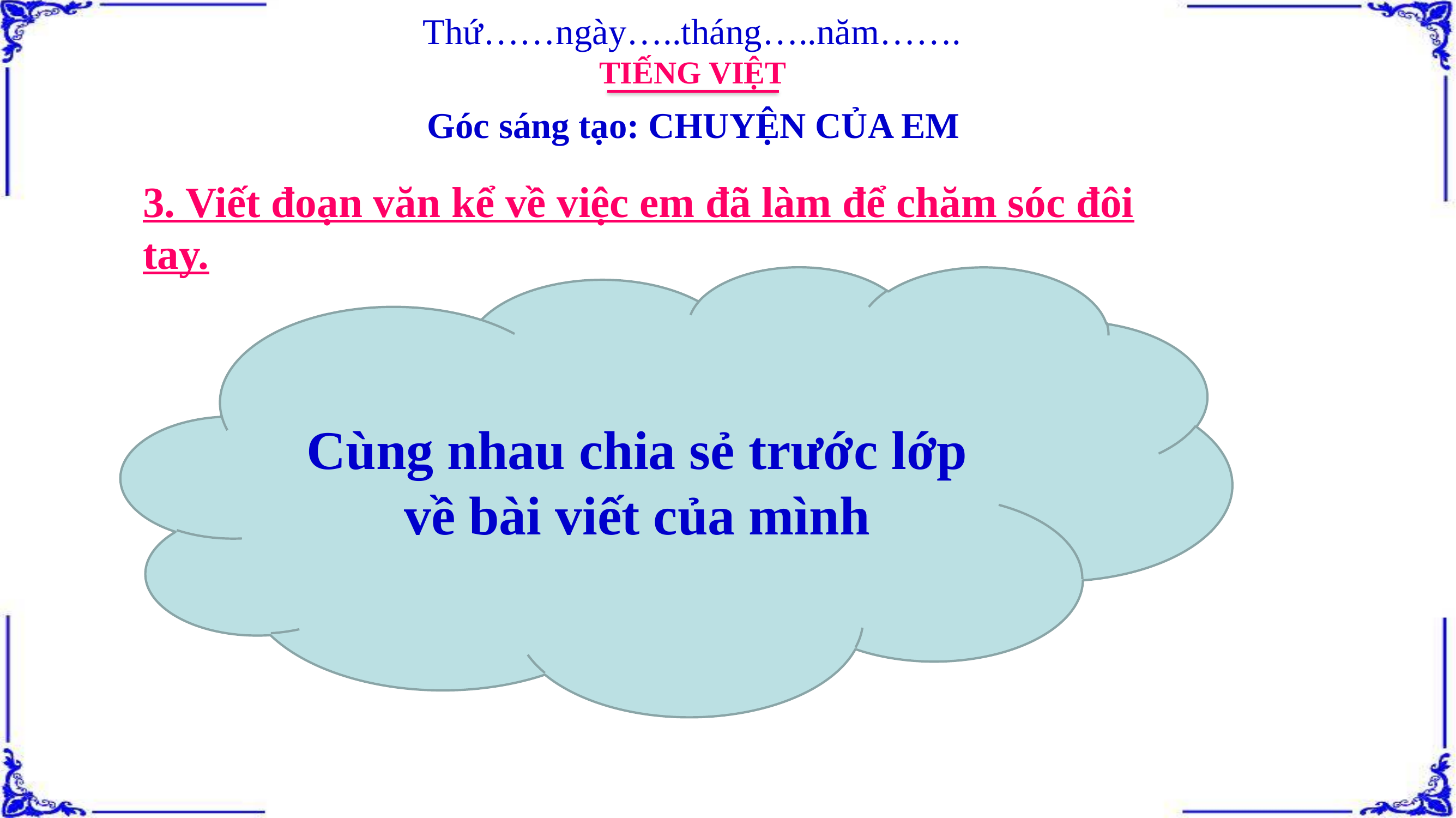

Thứ……ngày…..tháng…..năm…….
TIẾNG VIỆT
Góc sáng tạo: CHUYỆN CỦA EM
3. Viết đoạn văn kể về việc em đã làm để chăm sóc đôi tay.
Cùng nhau chia sẻ trước lớp về bài viết của mình